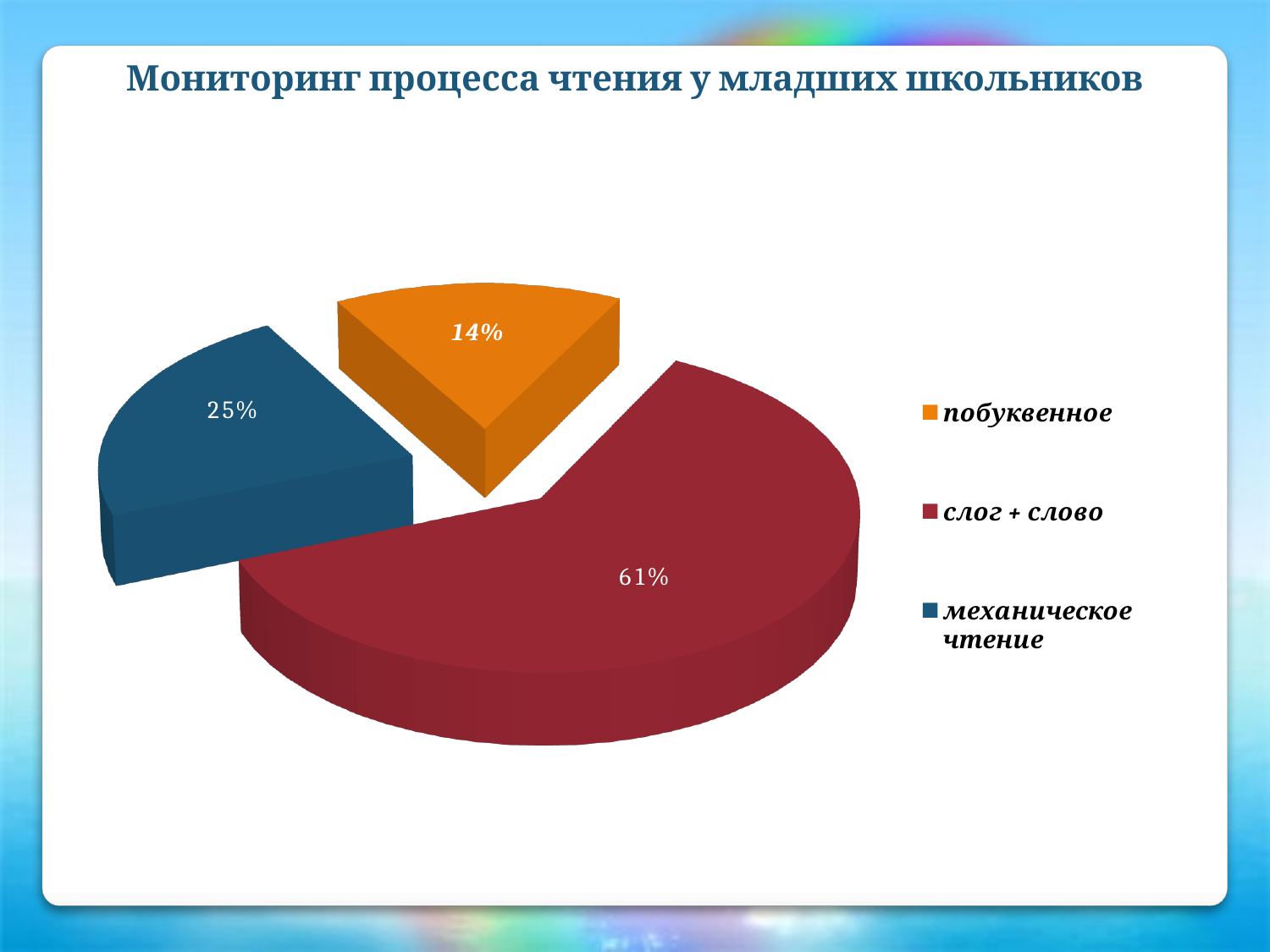

Мониторинг процесса чтения у младших школьников

[unsupported chart]